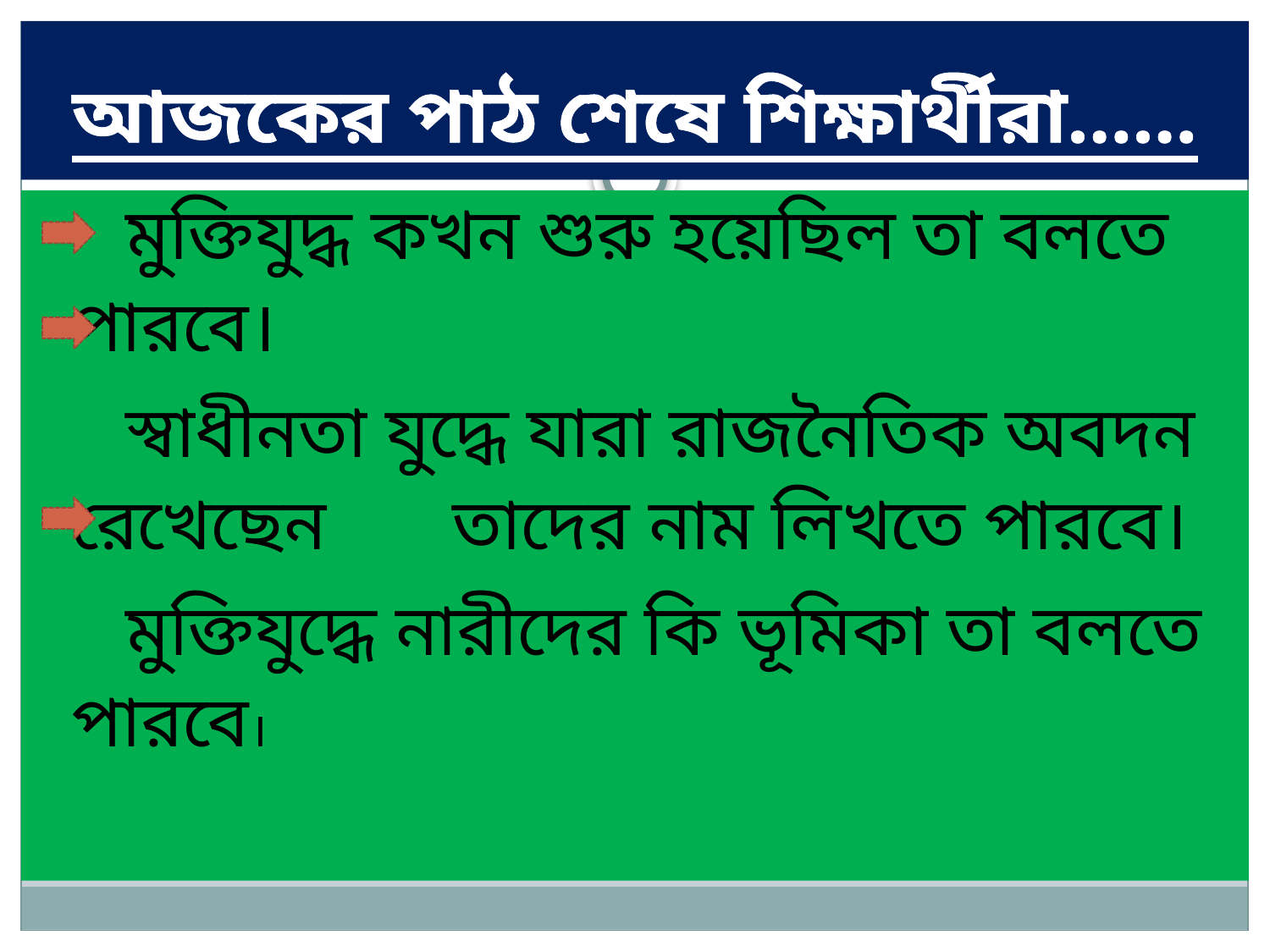

# আজকের পাঠ শেষে শিক্ষার্থীরা……
     মুক্তিযুদ্ধ কখন শুরু হয়েছিল তা বলতে পারবে।
     স্বাধীনতা যুদ্ধে যারা রাজনৈতিক অবদন রেখেছেন  	তাদের নাম লিখতে পারবে।
     মুক্তিযুদ্ধে নারীদের কি ভূমিকা তা বলতে পারবে।